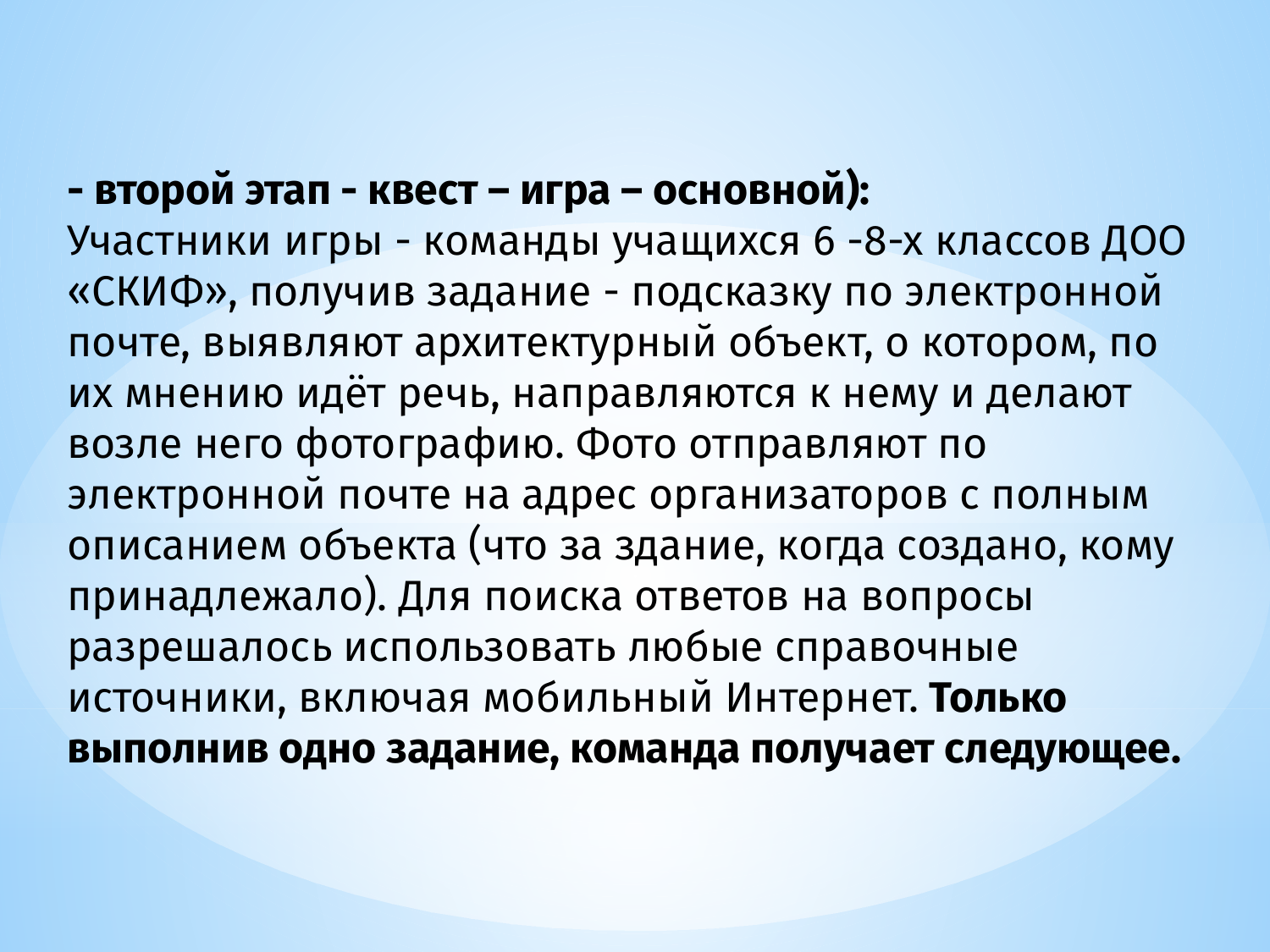

- второй этап - квест – игра – основной):
Участники игры - команды учащихся 6 -8-х классов ДОО «СКИФ», получив задание - подсказку по электронной почте, выявляют архитектурный объект, о котором, по их мнению идёт речь, направляются к нему и делают возле него фотографию. Фото отправляют по электронной почте на адрес организаторов с полным описанием объекта (что за здание, когда создано, кому принадлежало). Для поиска ответов на вопросы разрешалось использовать любые справочные источники, включая мобильный Интернет. Только выполнив одно задание, команда получает следующее.
#